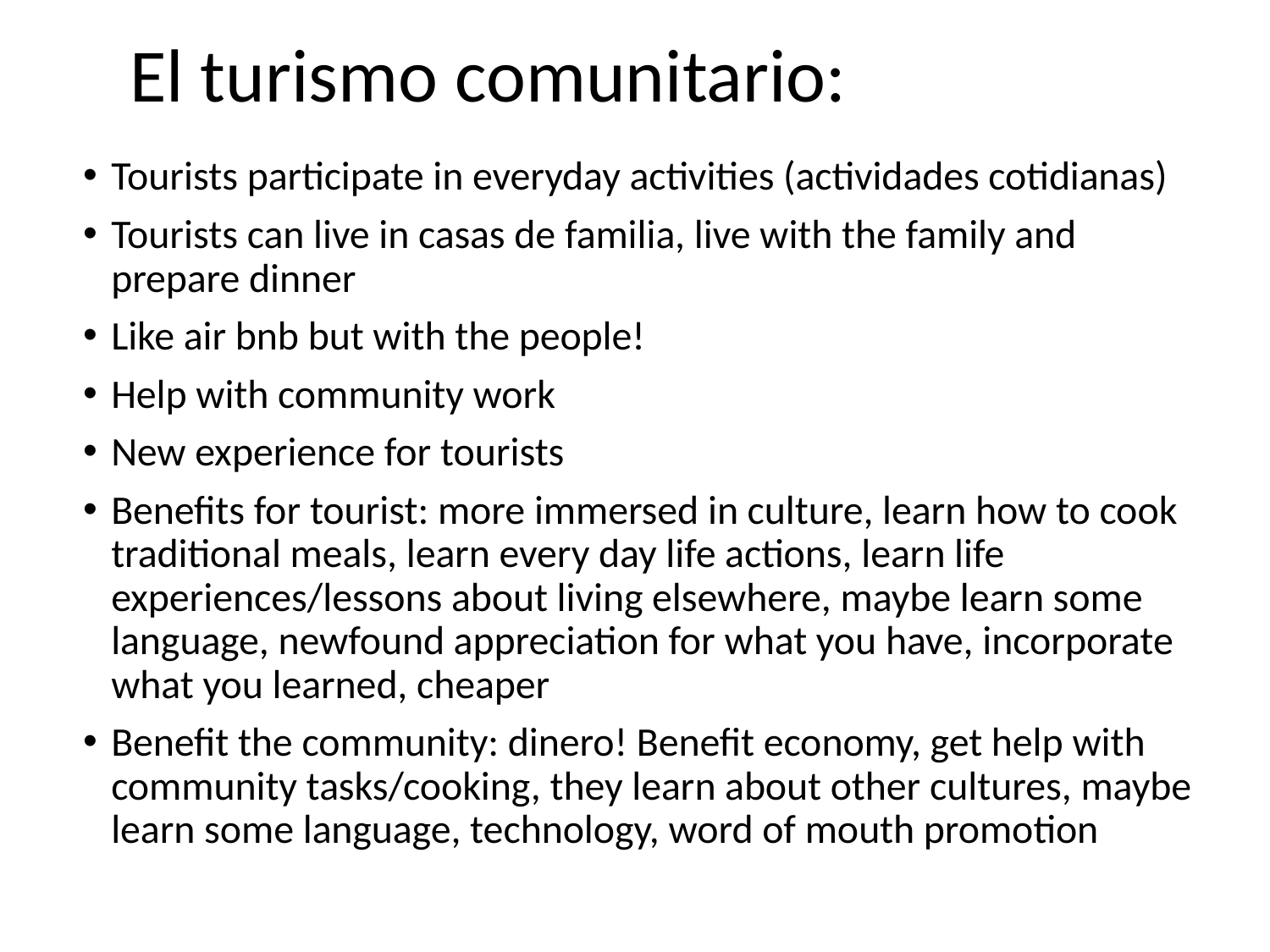

# El turismo comunitario:
Tourists participate in everyday activities (actividades cotidianas)
Tourists can live in casas de familia, live with the family and prepare dinner
Like air bnb but with the people!
Help with community work
New experience for tourists
Benefits for tourist: more immersed in culture, learn how to cook traditional meals, learn every day life actions, learn life experiences/lessons about living elsewhere, maybe learn some language, newfound appreciation for what you have, incorporate what you learned, cheaper
Benefit the community: dinero! Benefit economy, get help with community tasks/cooking, they learn about other cultures, maybe learn some language, technology, word of mouth promotion